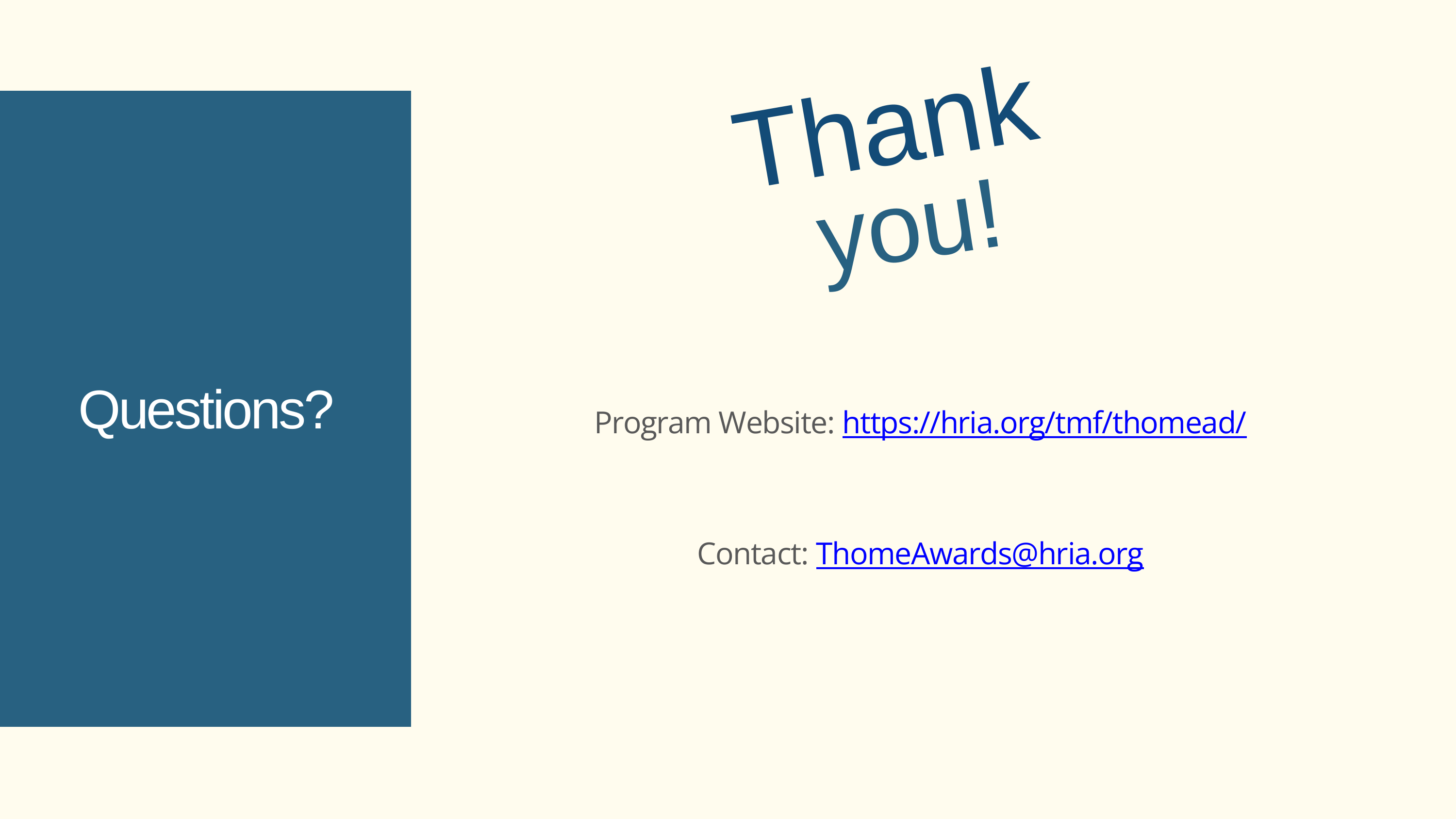

Thank
you!

Questions?
Program Website: https://hria.org/tmf/thomead/

Contact: ThomeAwards@hria.org